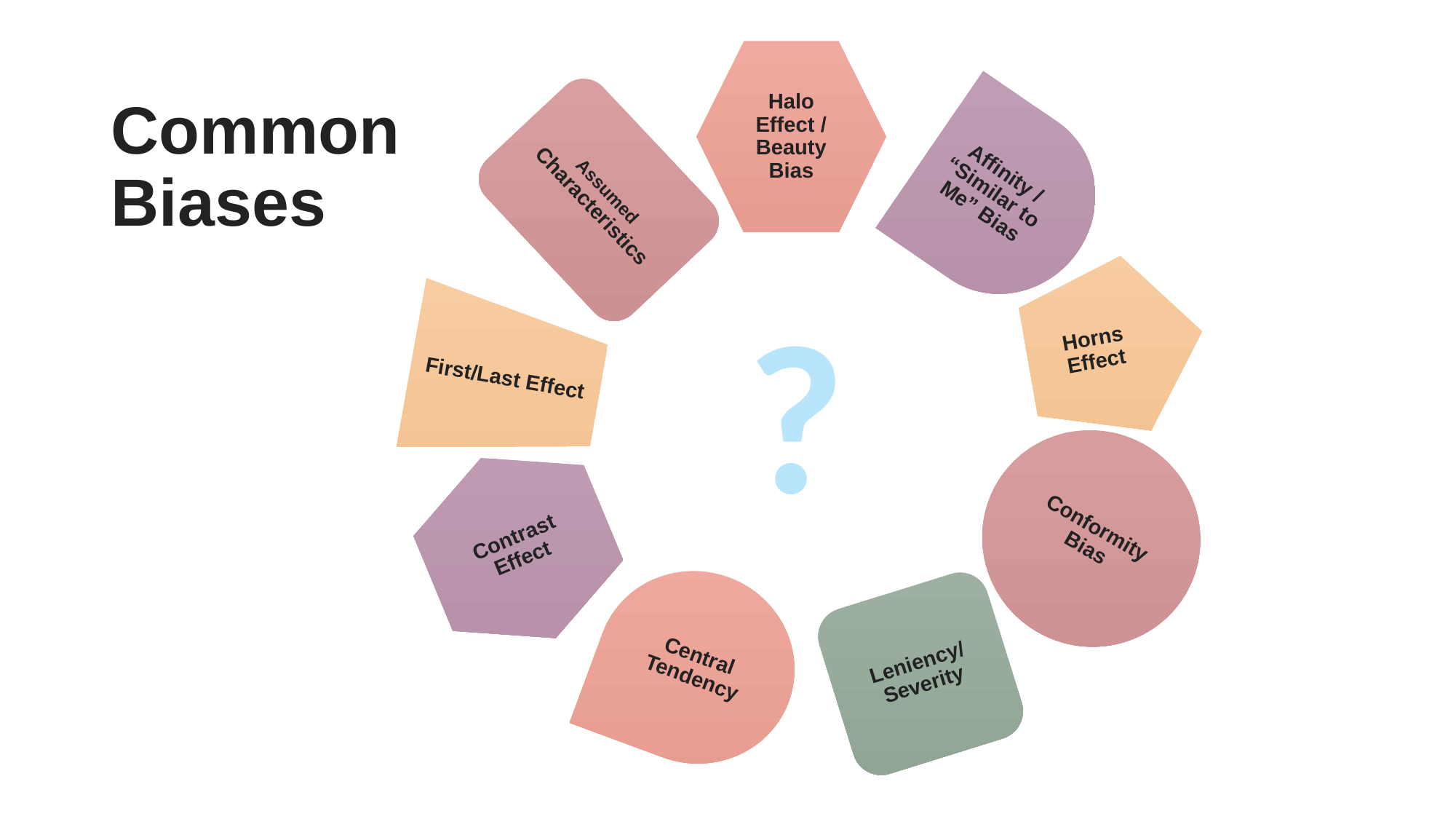

# Common Biases
Halo Effect / Beauty Bias
Affinity / “Similar to Me” Bias
Horns Effect
Conformity Bias
Leniency/ Severity
Central Tendency
Contrast Effect
First/Last Effect
Assumed Characteristics
?